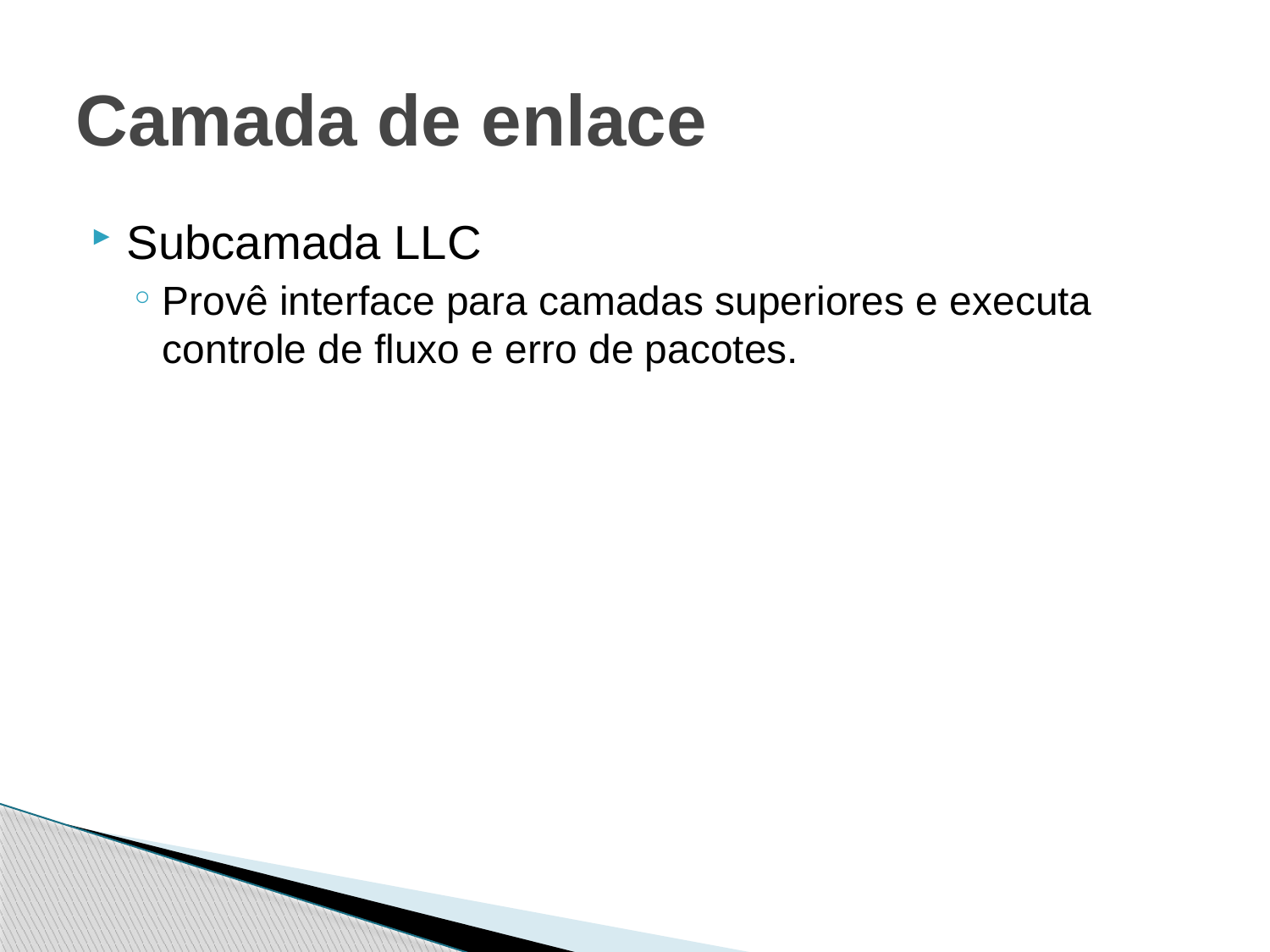

# Camada de enlace
Subcamada LLC
Provê interface para camadas superiores e executa controle de fluxo e erro de pacotes.